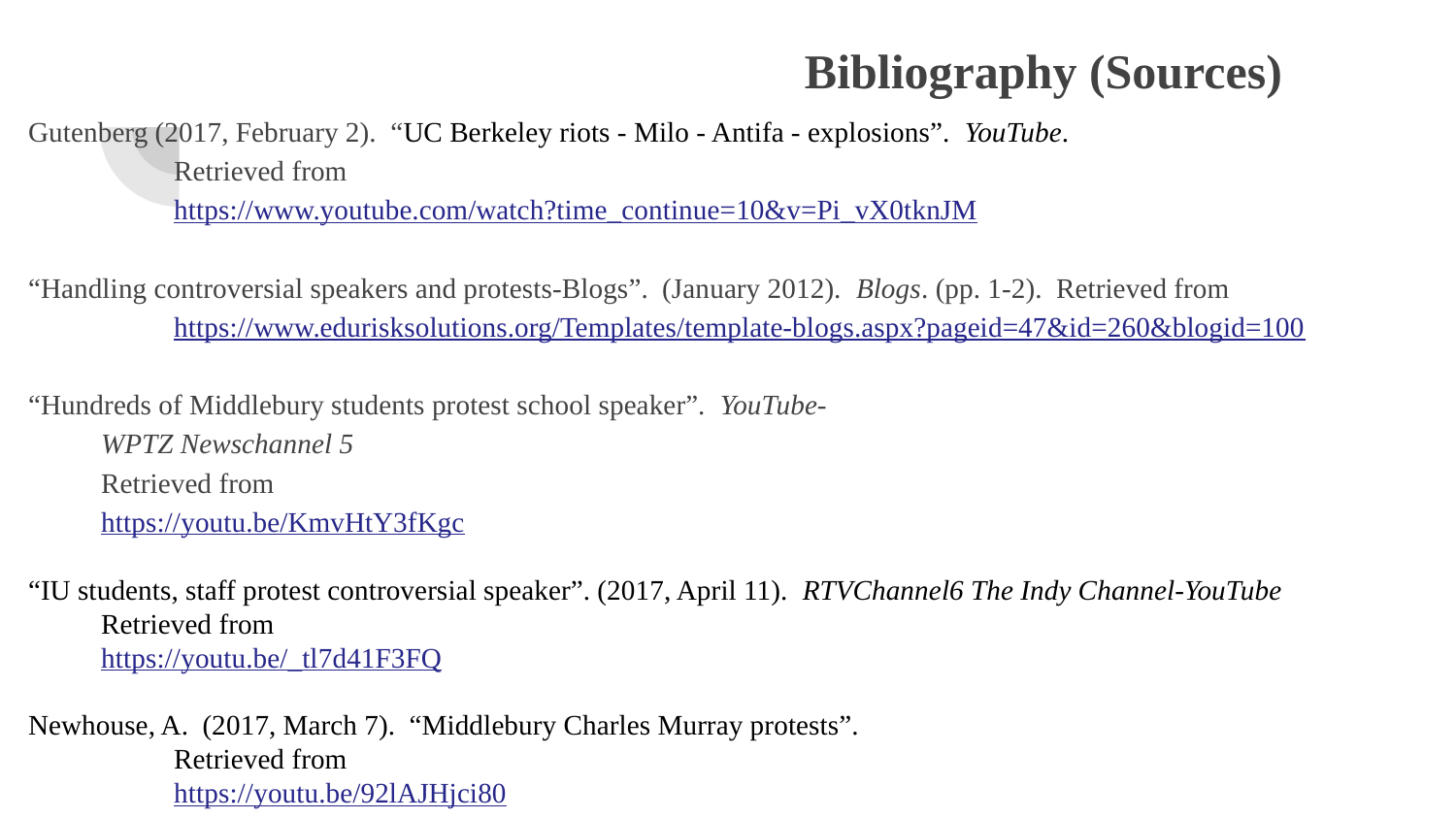

# Bibliography (Sources)
Gutenberg (2017, February 2).  “UC Berkeley riots - Milo - Antifa - explosions”.  YouTube.
	Retrieved from
	https://www.youtube.com/watch?time_continue=10&v=Pi_vX0tknJM

“Handling controversial speakers and protests-Blogs”.  (January 2012).  Blogs. (pp. 1-2).  Retrieved from
	https://www.edurisksolutions.org/Templates/template-blogs.aspx?pageid=47&id=260&blogid=100

“Hundreds of Middlebury students protest school speaker”.  YouTube-
WPTZ Newschannel 5
Retrieved from
https://youtu.be/KmvHtY3fKgc

“IU students, staff protest controversial speaker”. (2017, April 11).  RTVChannel6 The Indy Channel-YouTube
Retrieved from
https://youtu.be/_tl7d41F3FQ

Newhouse, A.  (2017, March 7).  “Middlebury Charles Murray protests”.
	Retrieved from
	https://youtu.be/92lAJHjci80